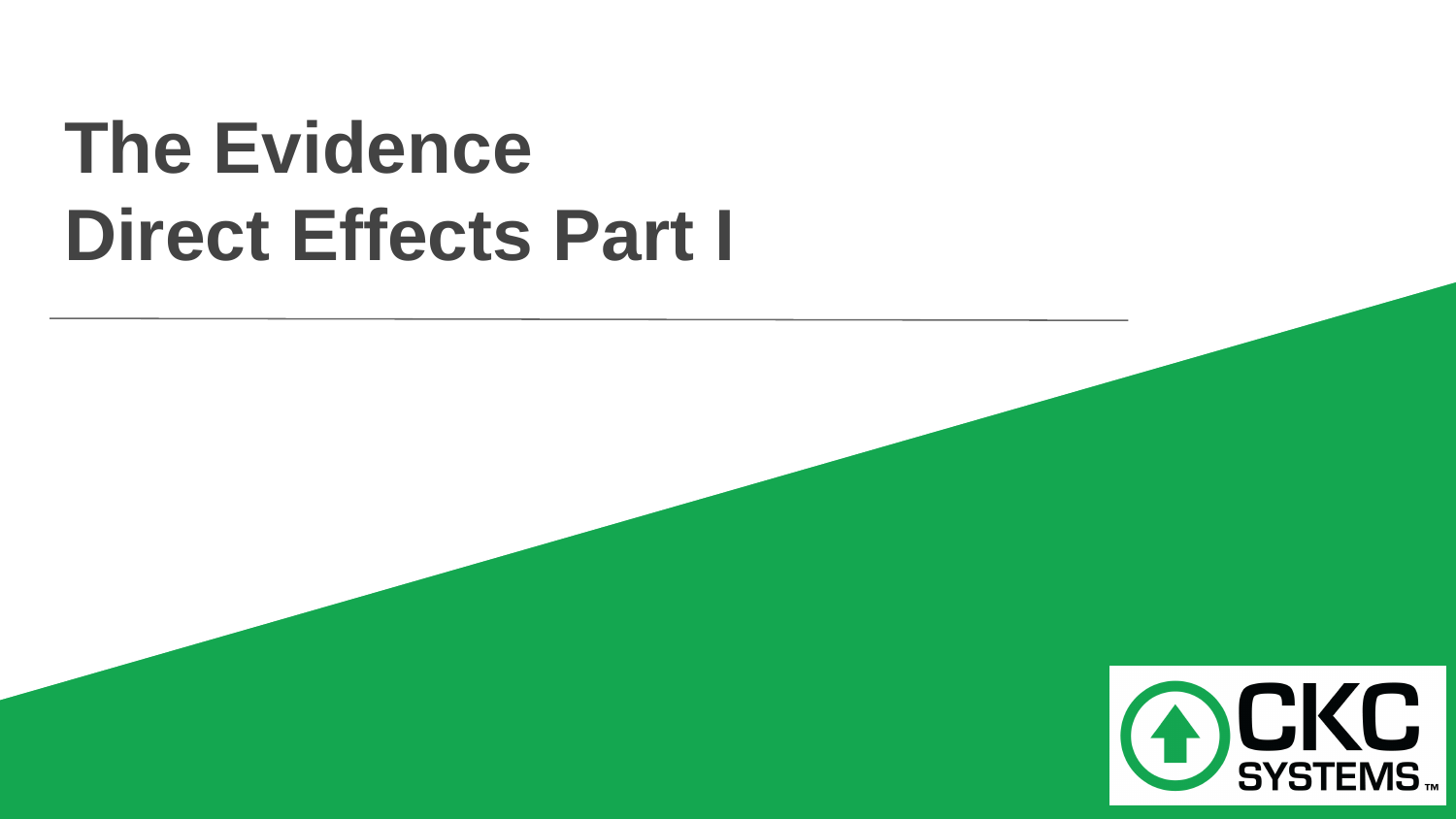

# The Evidence Direct Effects Part I